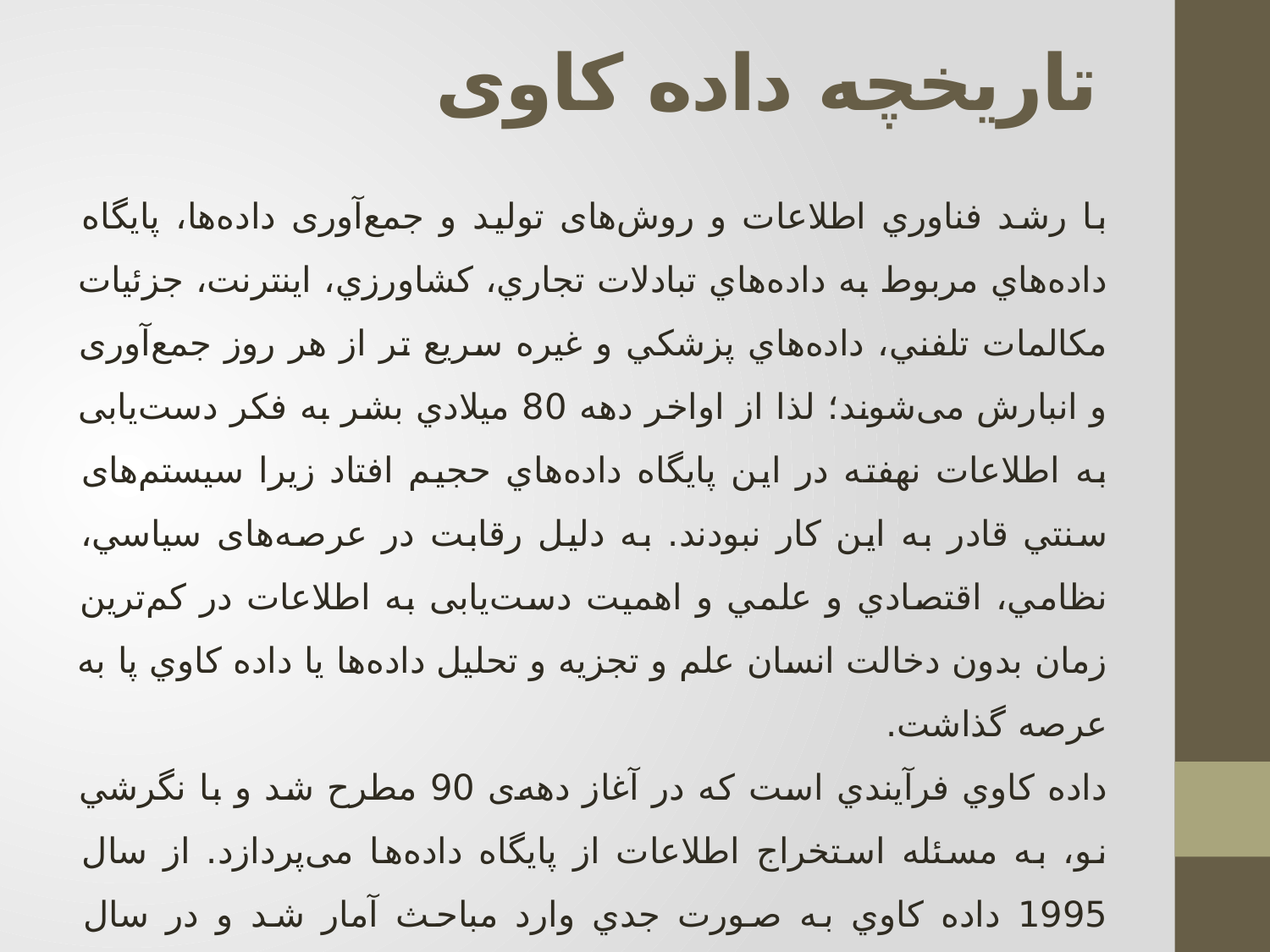

# تاریخچه داده کاوی
با رشد فناوري اطلاعات و روش‌های توليد و جمع‌آوری داده‌ها، پايگاه داده‌هاي مربوط به داده‌هاي تبادلات تجاري، كشاورزي، اينترنت، جزئيات مكالمات تلفني، داده‌هاي پزشكي و غيره سريع تر از هر روز جمع‌آوری و انبارش می‌شوند؛ لذا از اواخر دهه 80 ميلادي بشر به فكر دست‌یابی به اطلاعات نهفته در اين پايگاه داده‌هاي حجيم افتاد زيرا سیستم‌های سنتي قادر به اين كار نبودند. به دليل رقابت در عرصه‌های سياسي، نظامي، اقتصادي و علمي و اهميت دست‌یابی به اطلاعات در کم‌ترین زمان بدون دخالت انسان علم و تجزيه و تحليل داده‌ها يا داده كاوي پا به عرصه گذاشت.
داده كاوي فرآيندي است كه در آغاز دهه‌ی 90 مطرح شد و با نگرشي نو، به مسئله استخراج اطلاعات از پايگاه داده‌ها می‌پردازد. از سال 1995 داده كاوي به صورت جدي وارد مباحث آمار شد و در سال 1996 ، اولين شماره مجله كشف دانش و معرفت از پايگاه داده‌ها منتشر شد. محققاني نظير براچمن و آنند(1996) کلیه مراحل واقع‌گرایانه و رو به جلو کشف دانش از پايگاه داده‌ها را تشخيص دادند(Cios, Pedrycz, Swiniarski, & Kurgan,2007)